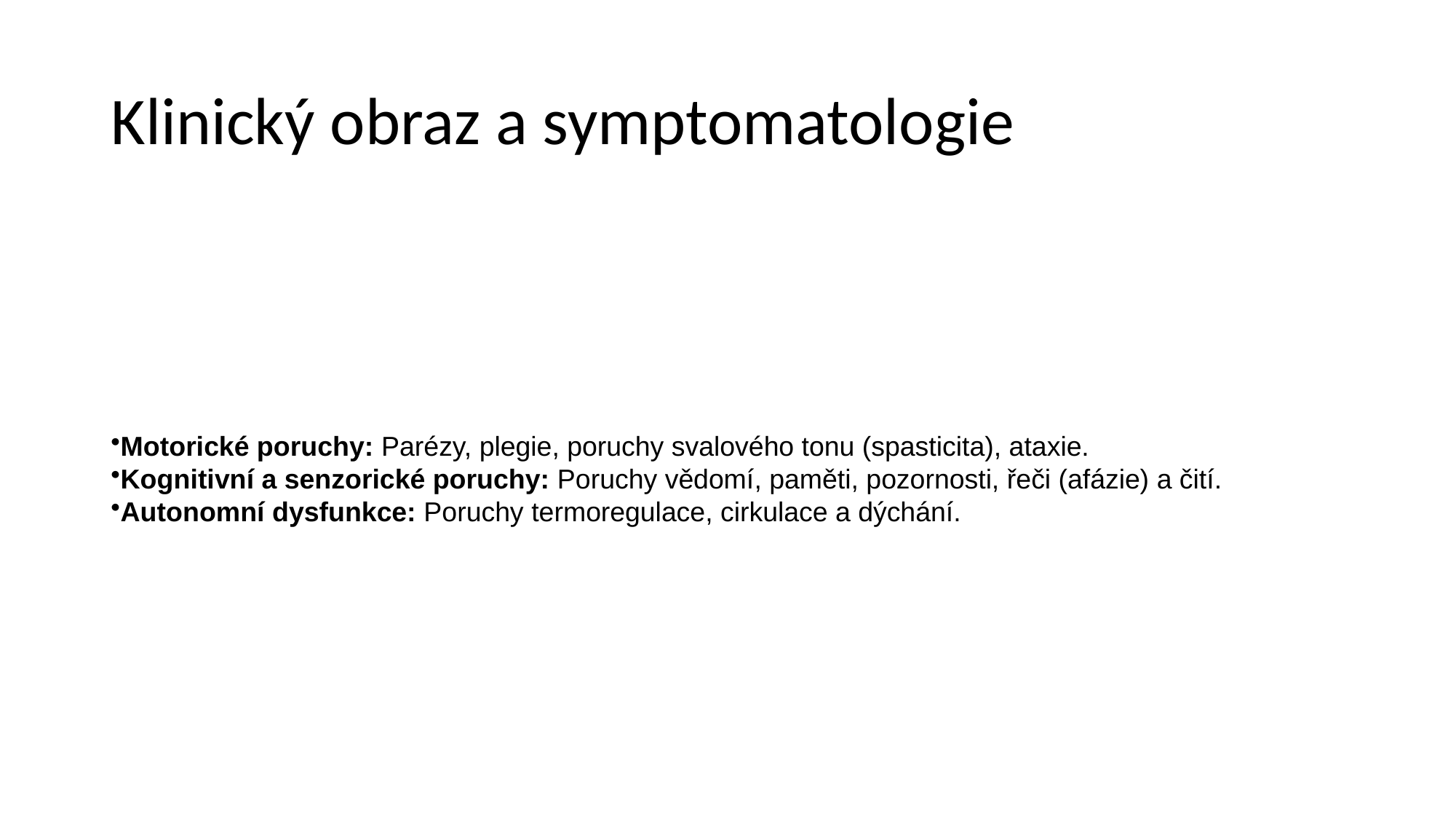

# Klinický obraz a symptomatologie
Motorické poruchy: Parézy, plegie, poruchy svalového tonu (spasticita), ataxie.
Kognitivní a senzorické poruchy: Poruchy vědomí, paměti, pozornosti, řeči (afázie) a čití.
Autonomní dysfunkce: Poruchy termoregulace, cirkulace a dýchání.